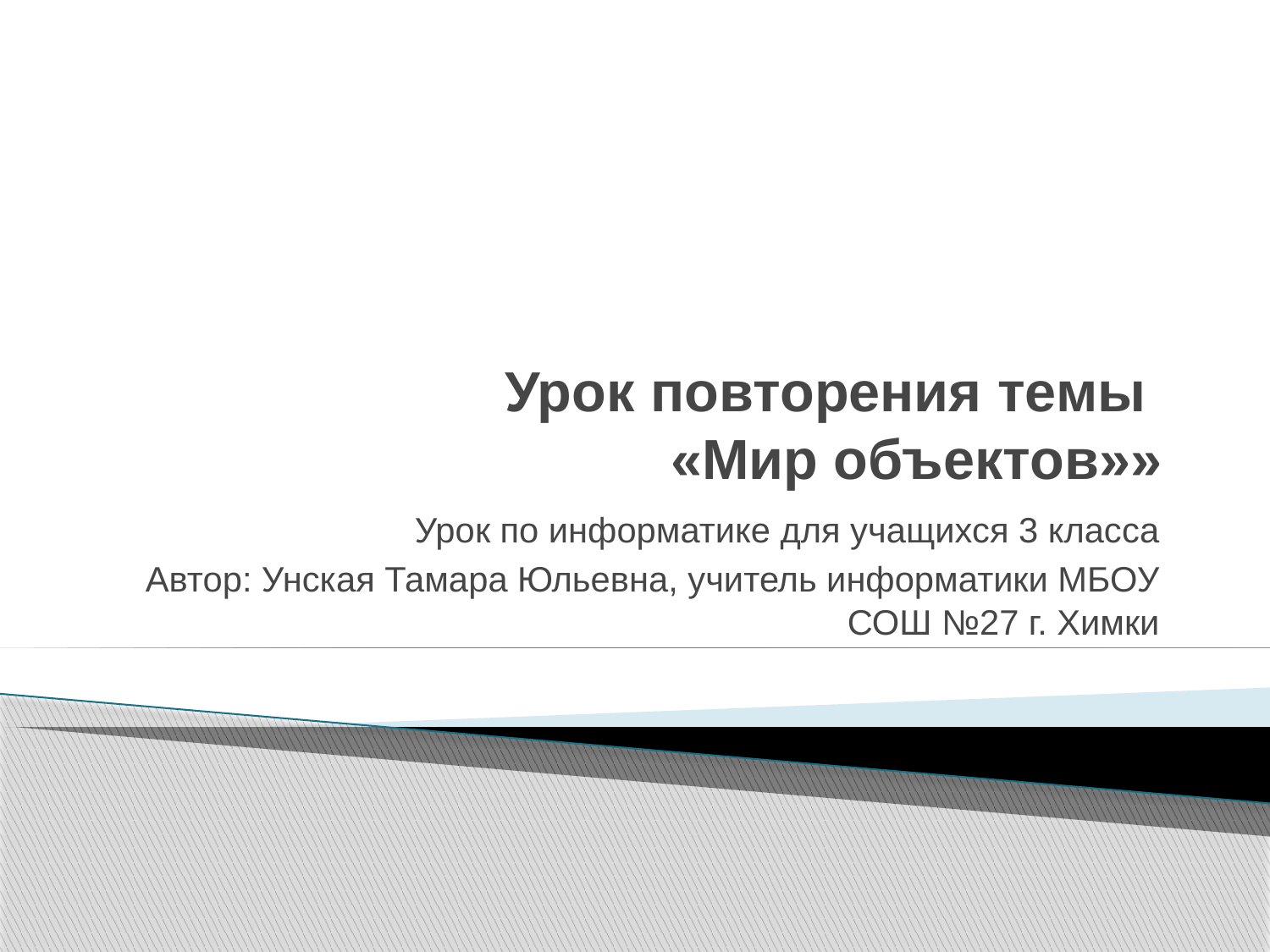

# Урок повторения темы «Мир объектов»»
Урок по информатике для учащихся 3 класса
Автор: Унская Тамара Юльевна, учитель информатики МБОУ СОШ №27 г. Химки